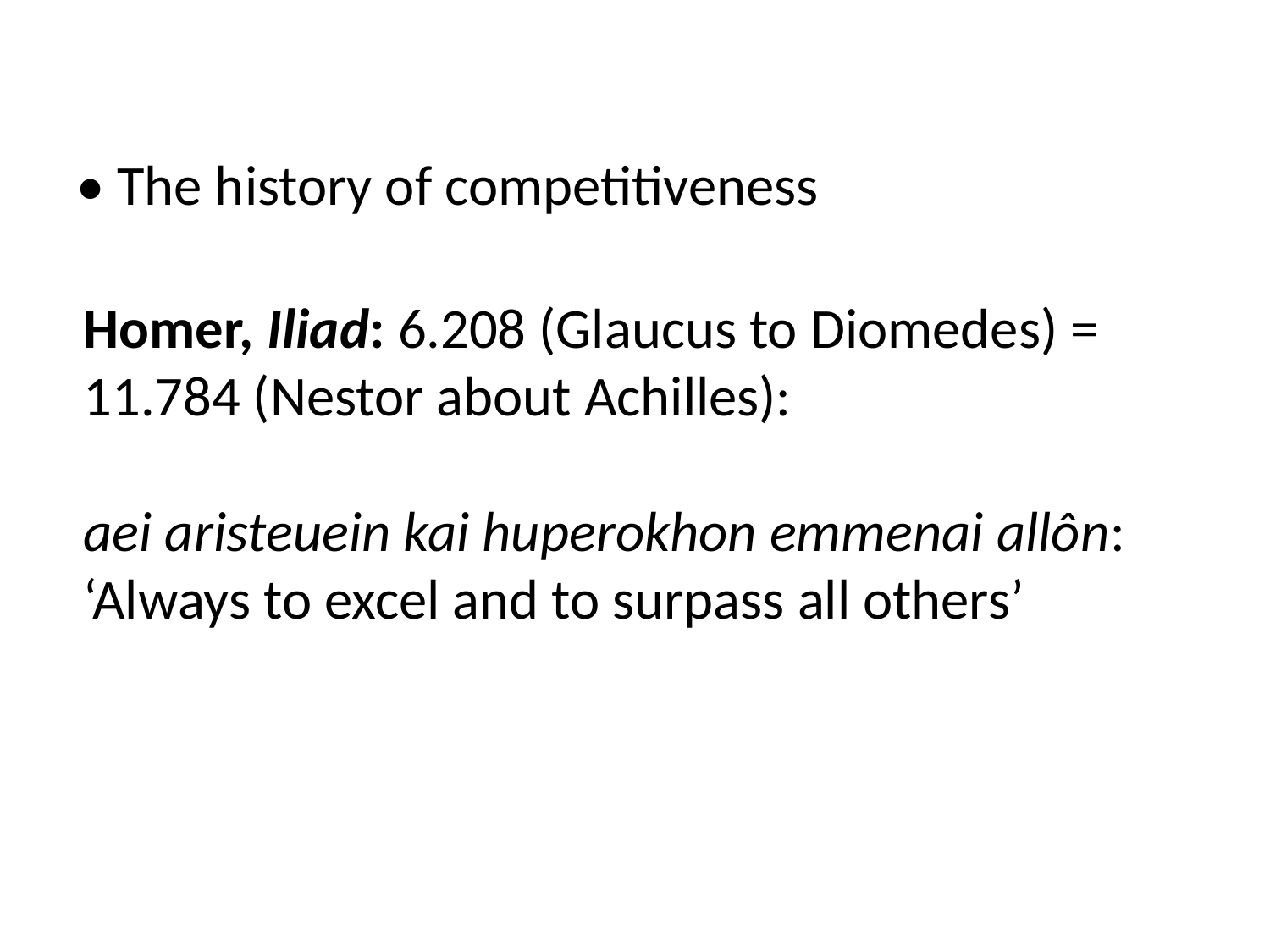

• The history of competitiveness
Homer, Iliad: 6.208 (Glaucus to Diomedes) = 11.784 (Nestor about Achilles):

aei aristeuein kai huperokhon emmenai allôn: ‘Always to excel and to surpass all others’